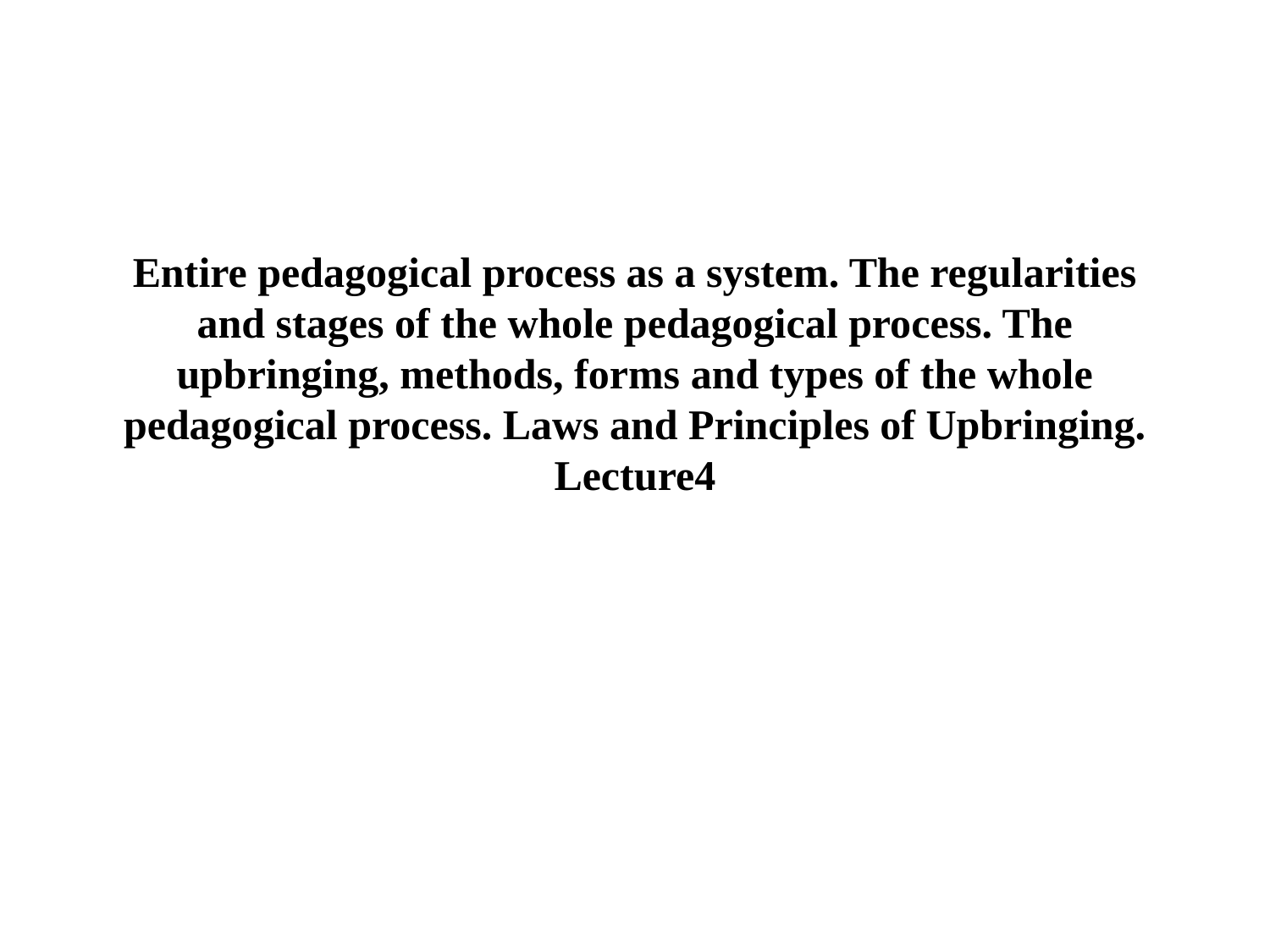

# Entire pedagogical process as a system. The regularities and stages of the whole pedagogical process. The upbringing, methods, forms and types of the whole pedagogical process. Laws and Principles of Upbringing. Lecture4